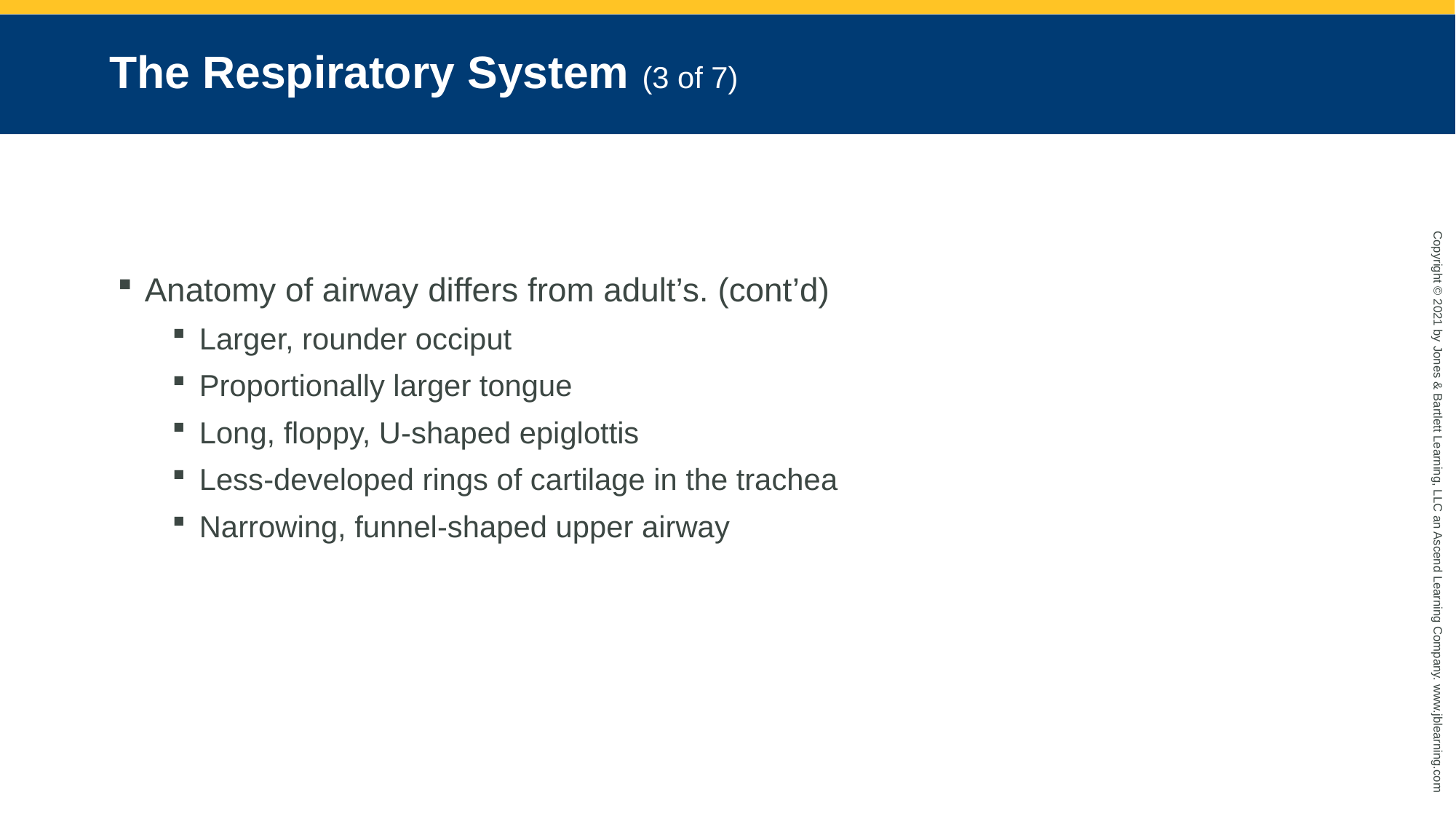

# The Respiratory System (3 of 7)
Anatomy of airway differs from adult’s. (cont’d)
Larger, rounder occiput
Proportionally larger tongue
Long, floppy, U-shaped epiglottis
Less-developed rings of cartilage in the trachea
Narrowing, funnel-shaped upper airway